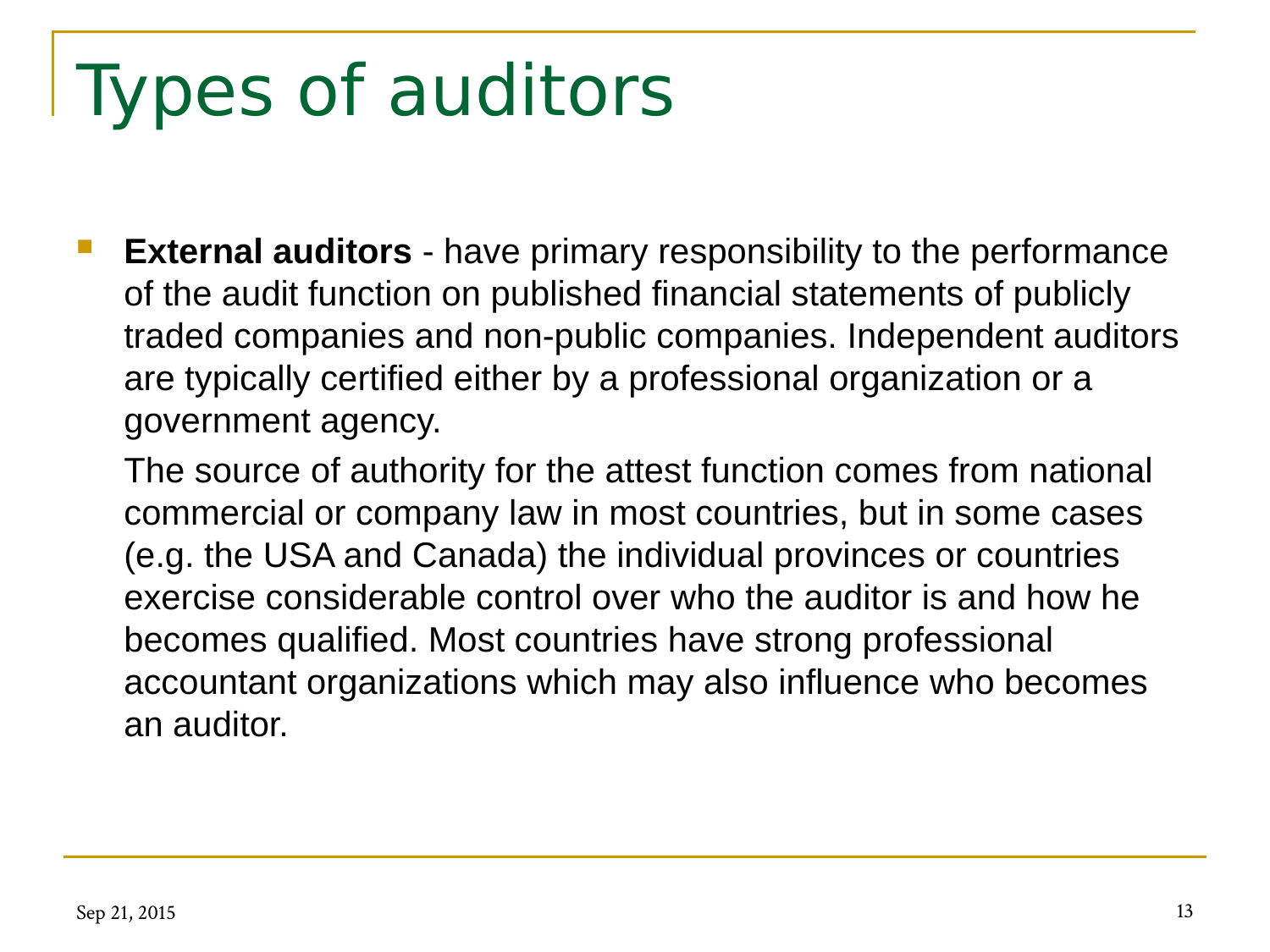

# Types of auditors
External auditors - have primary responsibility to the performance of the audit function on published financial statements of publicly traded companies and non-public companies. Independent auditors are typically certified either by a professional organization or a government agency.
The source of authority for the attest function comes from national commercial or company law in most countries, but in some cases (e.g. the USA and Canada) the individual provinces or countries exercise considerable control over who the auditor is and how he becomes qualified. Most countries have strong professional accountant organizations which may also influence who becomes an auditor.

Sep 21, 2015
13